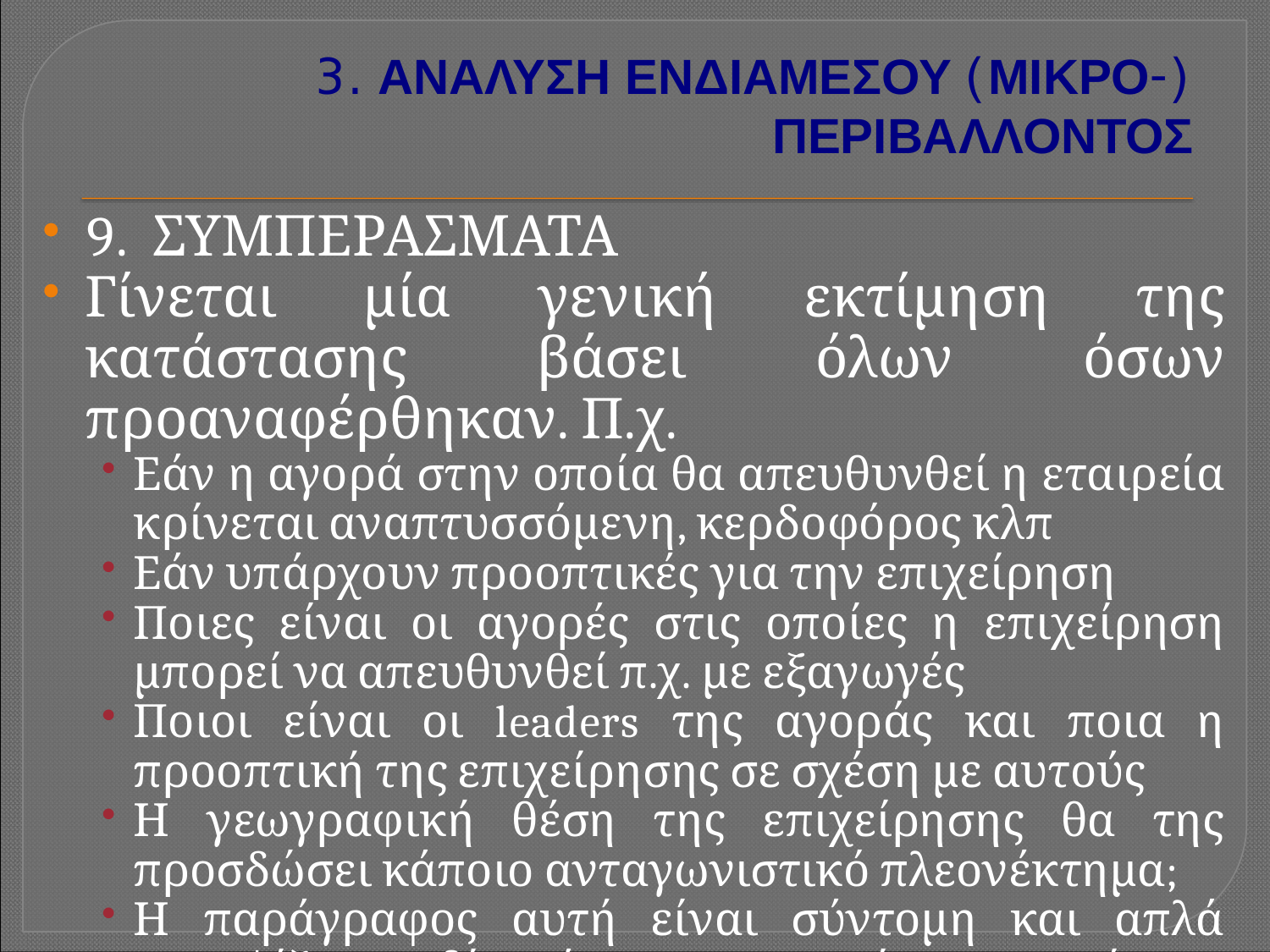

# 3. ΑΝΑΛΥΣΗ ΕΝΔΙΑΜΕΣΟΥ (ΜΙΚΡΟ-) ΠΕΡΙΒΑΛΛΟΝΤΟΣ
9.  ΣΥΜΠΕΡΑΣΜΑΤΑ
Γίνεται μία γενική εκτίμηση της κατάστασης βάσει όλων όσων προαναφέρθηκαν. Π.χ.
Εάν η αγορά στην οποία θα απευθυνθεί η εταιρεία κρίνεται αναπτυσσόμενη, κερδοφόρος κλπ
Εάν υπάρχουν προοπτικές για την επιχείρηση
Ποιες είναι οι αγορές στις οποίες η επιχείρηση μπορεί να απευθυνθεί π.χ. με εξαγωγές
Ποιοι είναι οι leaders της αγοράς και ποια η προοπτική της επιχείρησης σε σχέση με αυτούς
Η γεωγραφική θέση της επιχείρησης θα της προσδώσει κάποιο ανταγωνιστικό πλεονέκτημα;
Η παράγραφος αυτή είναι σύντομη και απλά συνοψίζει και δίνει έμφαση στα κρίσιμα σημεία